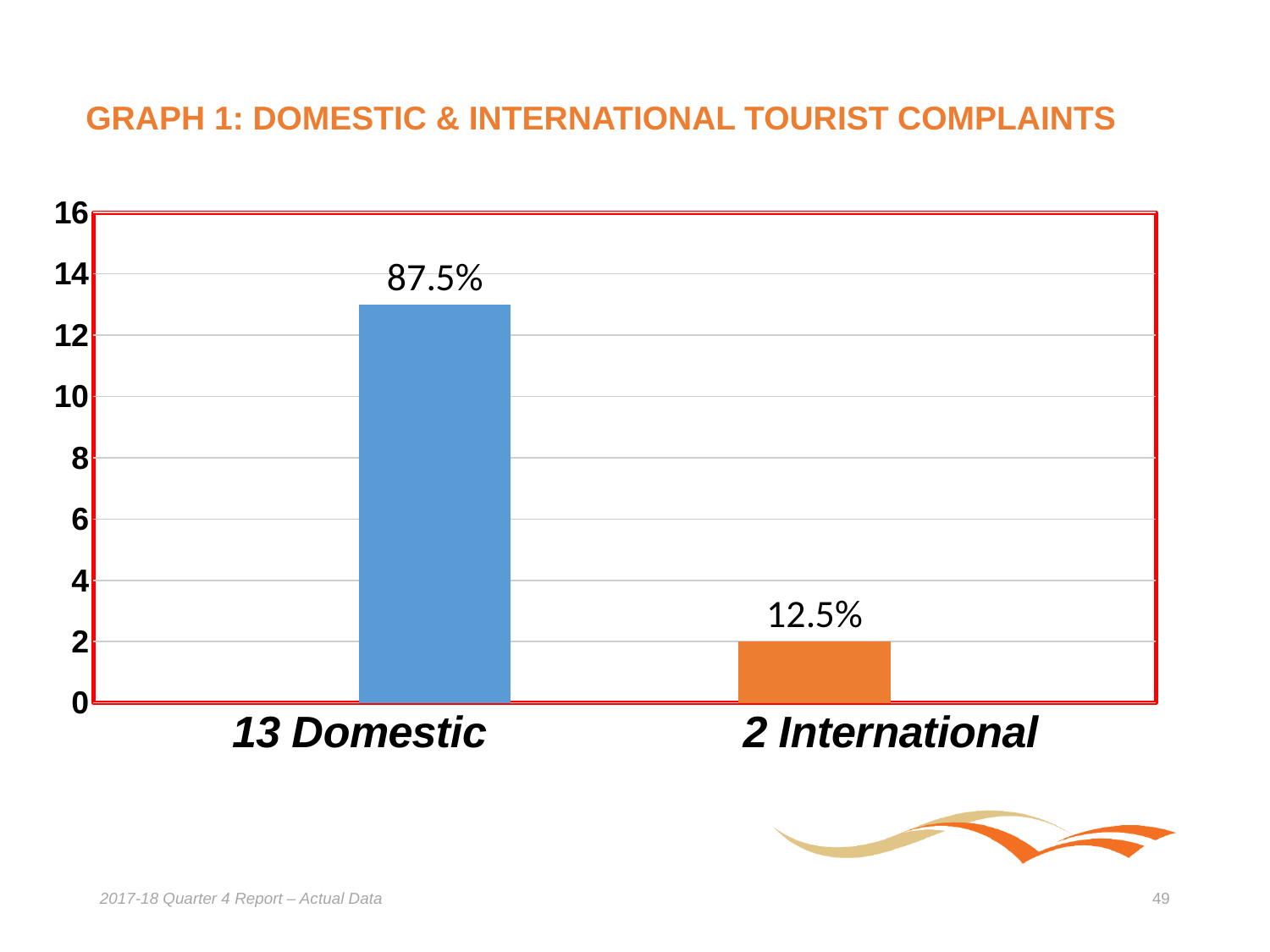

# GRAPH 1: DOMESTIC & INTERNATIONAL TOURIST COMPLAINTS

### Chart

| Category | Column3 | Column2 |
|---|---|---|
| 13 Domestic | None | 13.0 |
| 2 International | 2.0 | None |
2017-18 Quarter 4 Report – Actual Data
49